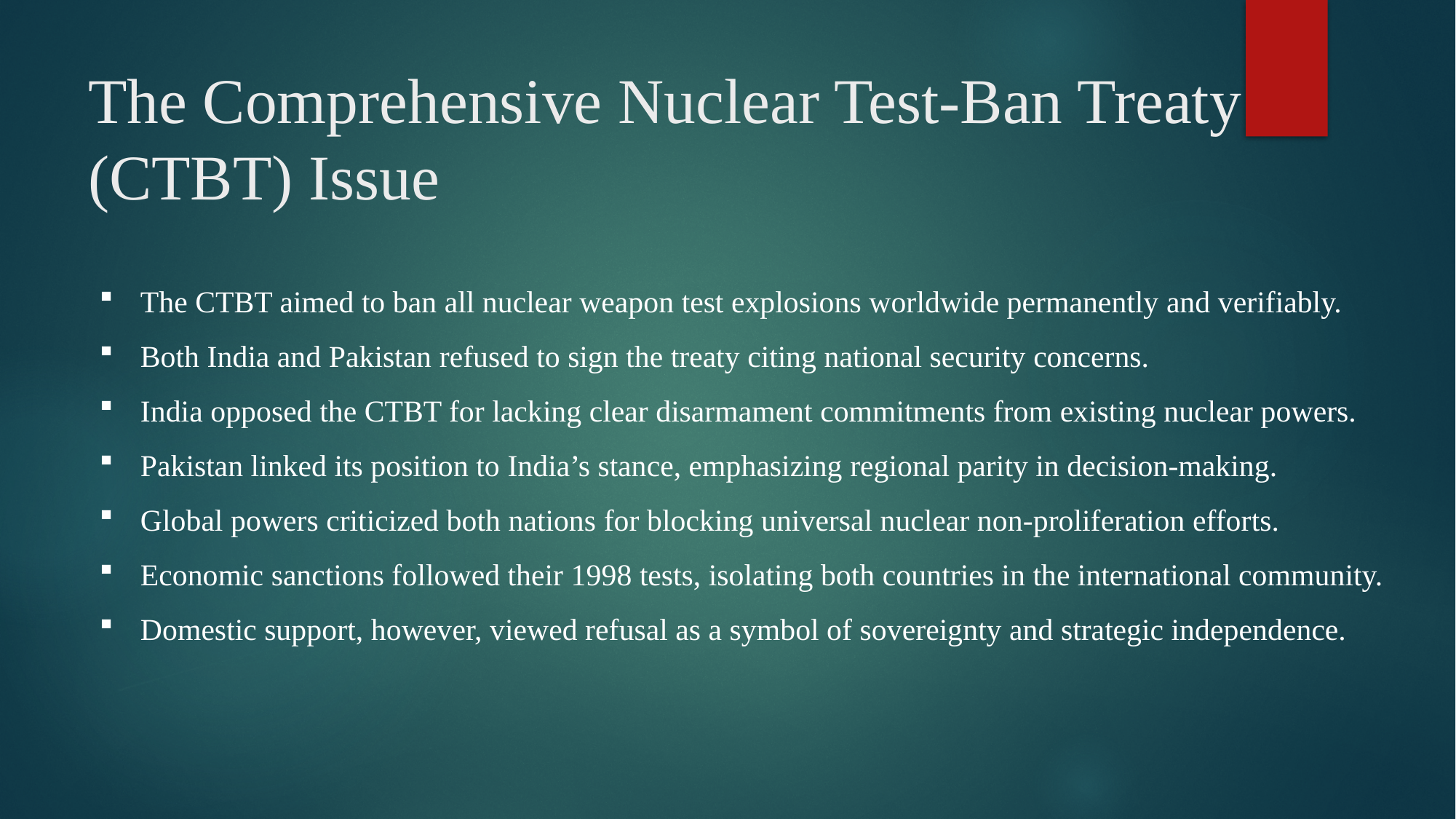

# The Comprehensive Nuclear Test-Ban Treaty (CTBT) Issue
The CTBT aimed to ban all nuclear weapon test explosions worldwide permanently and verifiably.
Both India and Pakistan refused to sign the treaty citing national security concerns.
India opposed the CTBT for lacking clear disarmament commitments from existing nuclear powers.
Pakistan linked its position to India’s stance, emphasizing regional parity in decision-making.
Global powers criticized both nations for blocking universal nuclear non-proliferation efforts.
Economic sanctions followed their 1998 tests, isolating both countries in the international community.
Domestic support, however, viewed refusal as a symbol of sovereignty and strategic independence.